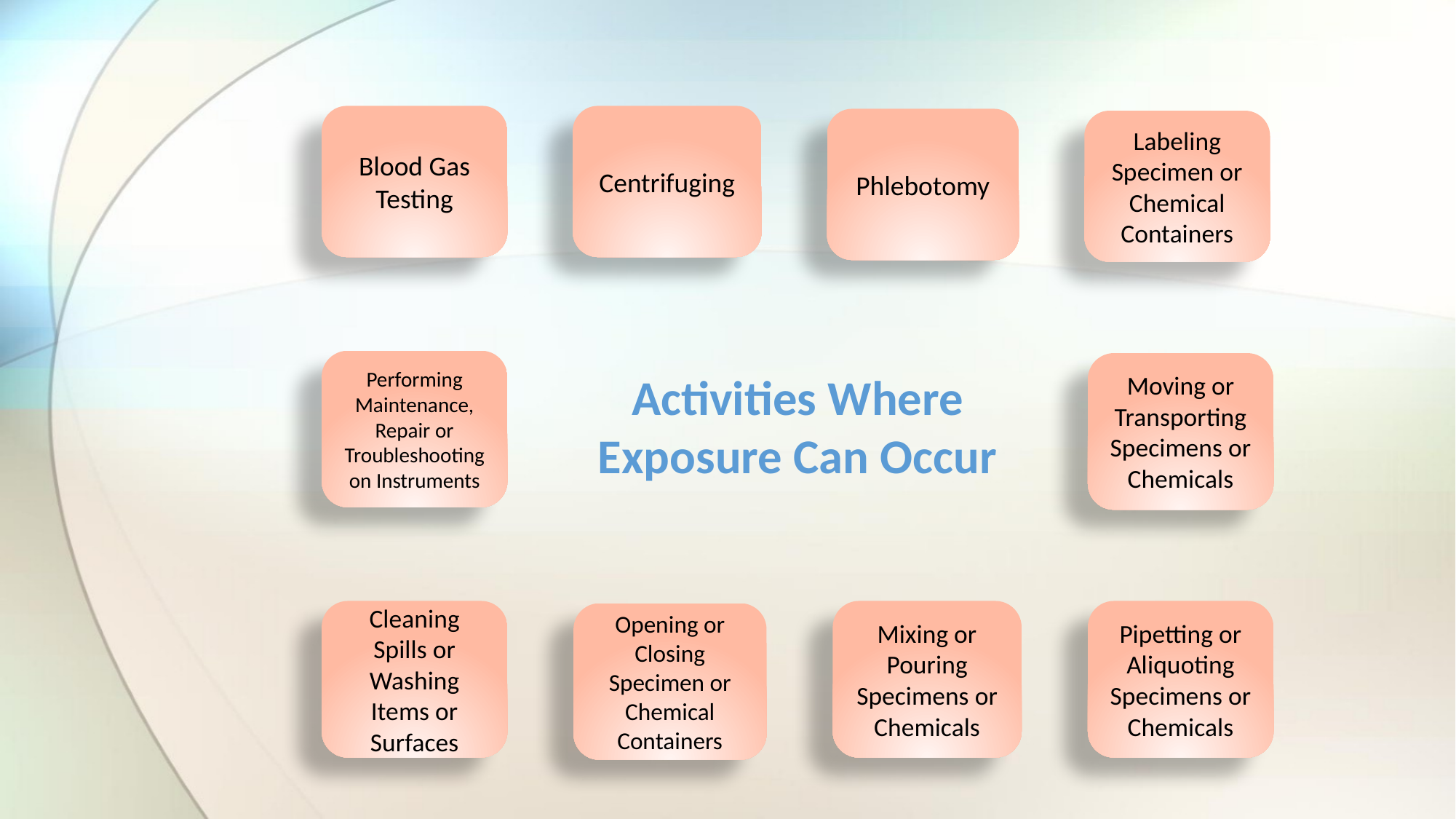

Blood Gas Testing
Centrifuging
Phlebotomy
Labeling Specimen or Chemical Containers
Performing Maintenance, Repair or Troubleshooting on Instruments
Moving or Transporting Specimens or Chemicals
Activities Where Exposure Can Occur
Cleaning Spills or Washing Items or Surfaces
Mixing or Pouring Specimens or Chemicals
Pipetting or Aliquoting Specimens or Chemicals
Opening or Closing Specimen or Chemical Containers